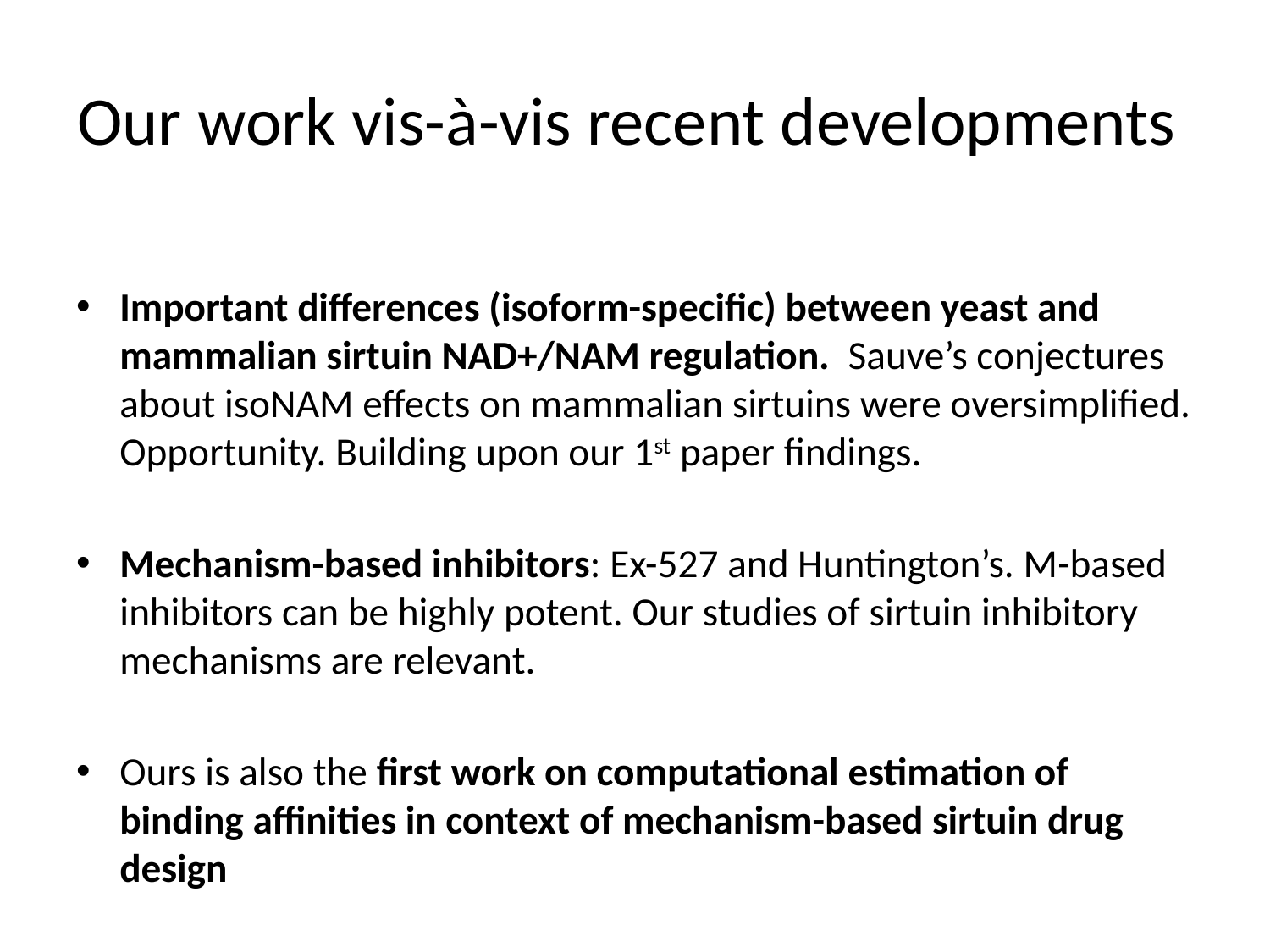

# Our work vis-à-vis recent developments
Important differences (isoform-specific) between yeast and mammalian sirtuin NAD+/NAM regulation.  Sauve’s conjectures about isoNAM effects on mammalian sirtuins were oversimplified. Opportunity. Building upon our 1st paper findings.

Mechanism-based inhibitors: Ex-527 and Huntington’s. M-based inhibitors can be highly potent. Our studies of sirtuin inhibitory mechanisms are relevant.

Ours is also the first work on computational estimation of binding affinities in context of mechanism-based sirtuin drug design